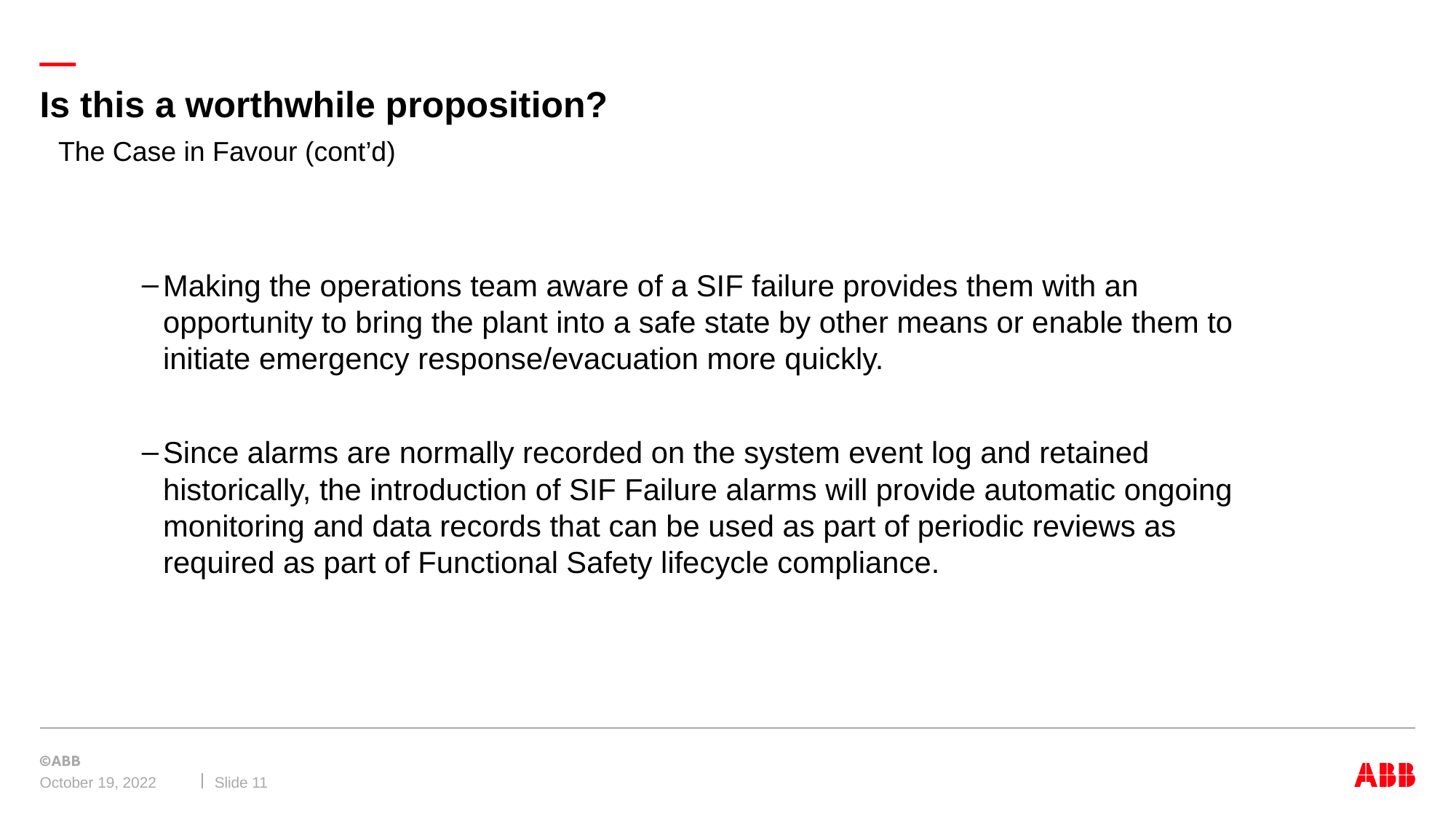

# Is this a worthwhile proposition?
The Case in Favour (cont’d)
Making the operations team aware of a SIF failure provides them with an opportunity to bring the plant into a safe state by other means or enable them to initiate emergency response/evacuation more quickly.

Since alarms are normally recorded on the system event log and retained historically, the introduction of SIF Failure alarms will provide automatic ongoing monitoring and data records that can be used as part of periodic reviews as required as part of Functional Safety lifecycle compliance.

Slide 11
October 19, 2022